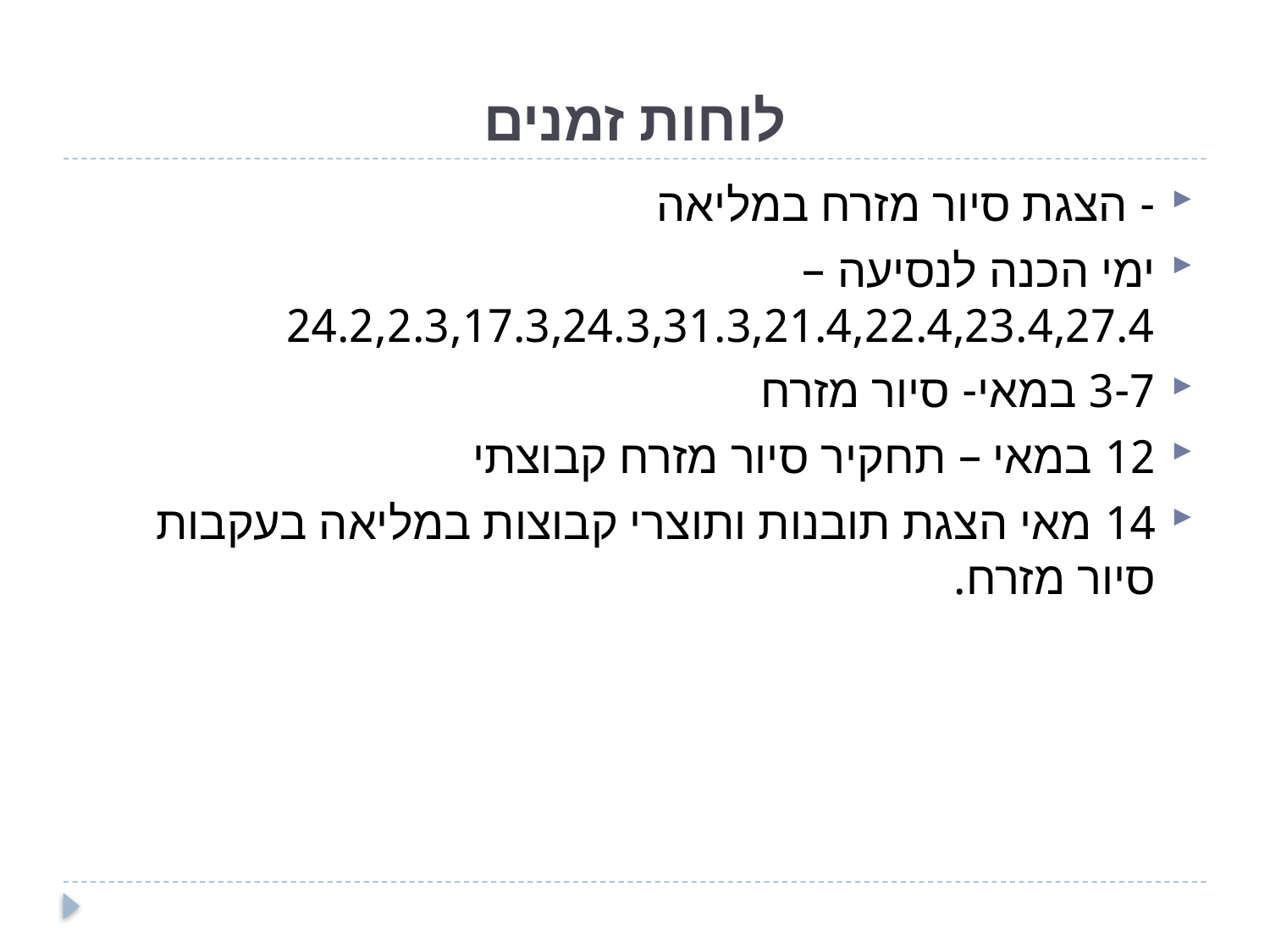

# לוחות זמנים
- הצגת סיור מזרח במליאה
ימי הכנה לנסיעה –24.2,2.3,17.3,24.3,31.3,21.4,22.4,23.4,27.4
3-7 במאי- סיור מזרח
12 במאי – תחקיר סיור מזרח קבוצתי
14 מאי הצגת תובנות ותוצרי קבוצות במליאה בעקבות סיור מזרח.